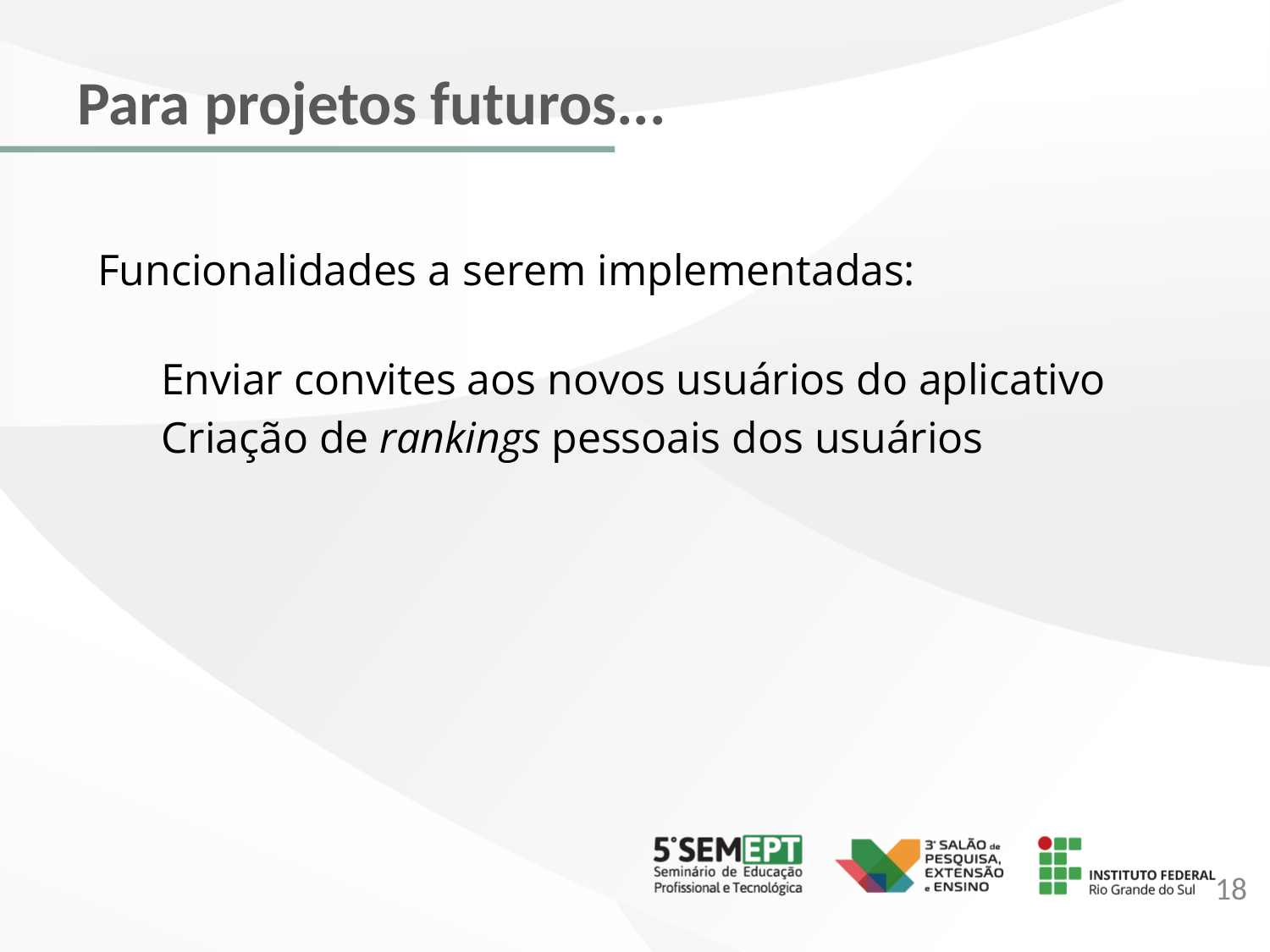

# Para projetos futuros...

Funcionalidades a serem implementadas:

Enviar convites aos novos usuários do aplicativo
Criação de rankings pessoais dos usuários

18